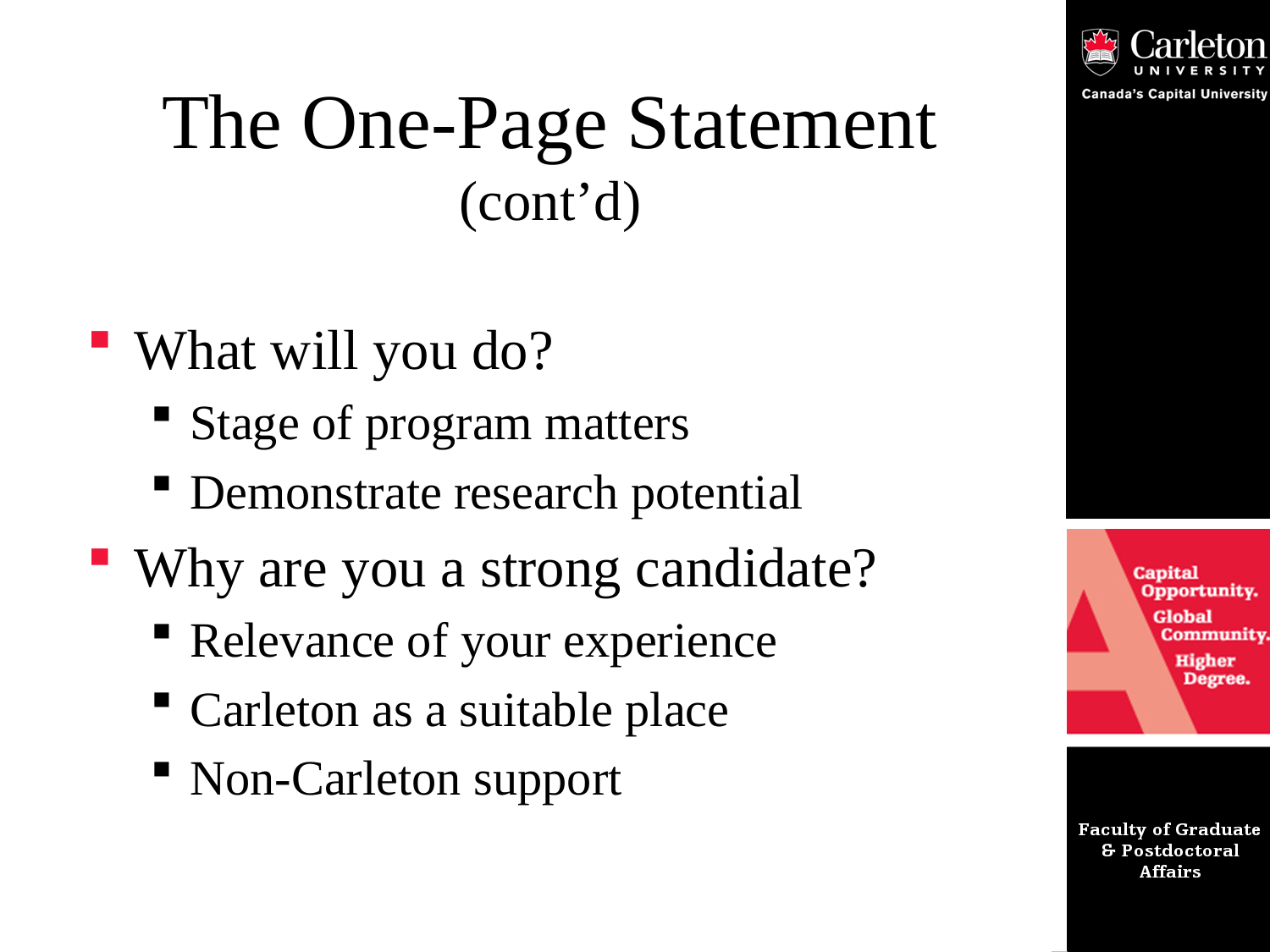

# The One-Page Statement (cont’d)
What will you do?
Stage of program matters
Demonstrate research potential
Why are you a strong candidate?
Relevance of your experience
Carleton as a suitable place
Non-Carleton support